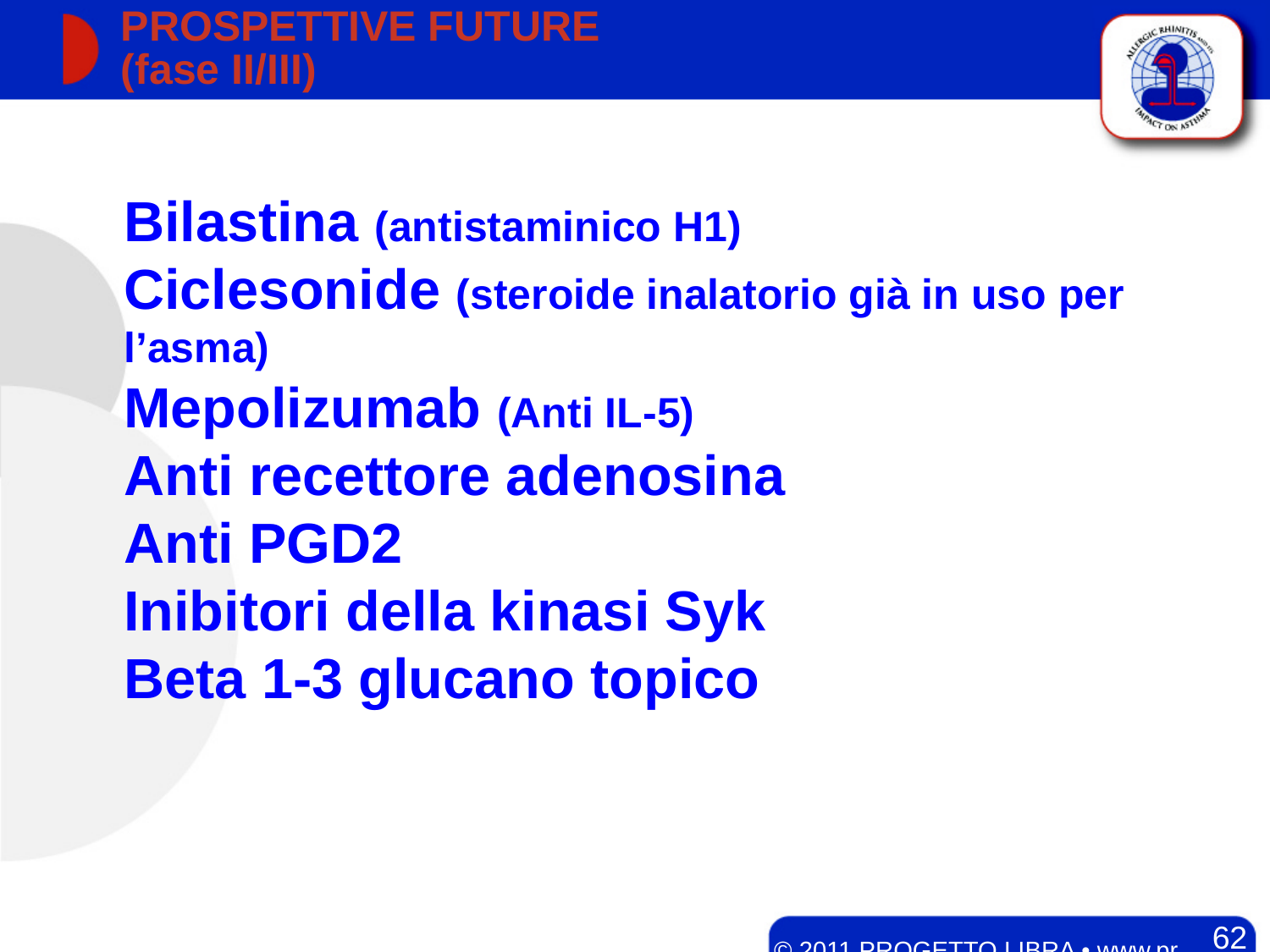

# PROSPETTIVE FUTURE (fase II/III)
Bilastina (antistaminico H1)
Ciclesonide (steroide inalatorio già in uso per l’asma)
Mepolizumab (Anti IL-5)
Anti recettore adenosina
Anti PGD2
Inibitori della kinasi Syk
Beta 1-3 glucano topico
62
© 2011 PROGETTO LIBRA • www.progetto-aria.it •